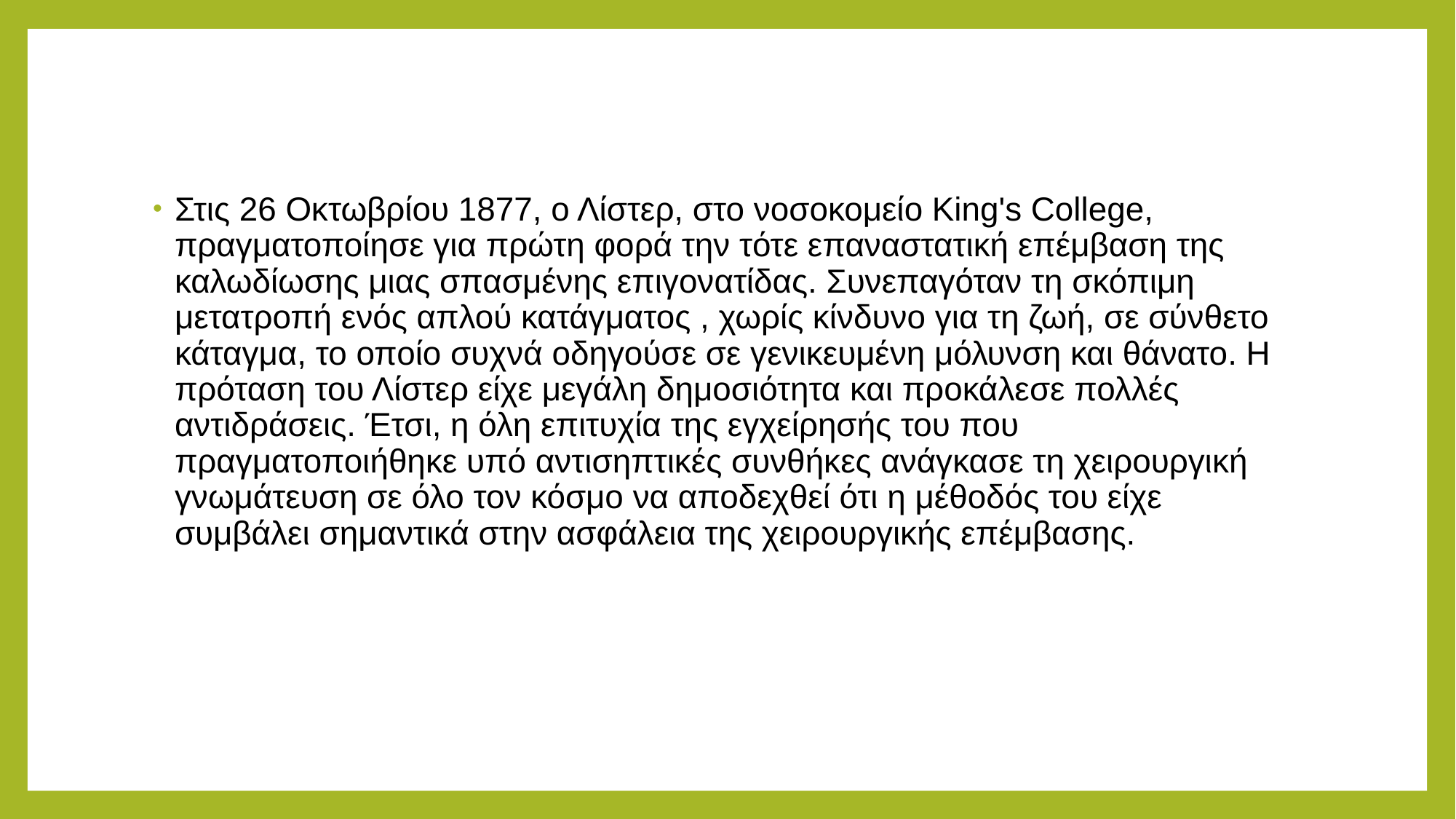

#
Στις 26 Οκτωβρίου 1877, ο Λίστερ, στο νοσοκομείο King's College, πραγματοποίησε για πρώτη φορά την τότε επαναστατική επέμβαση της καλωδίωσης μιας σπασμένης επιγονατίδας. Συνεπαγόταν τη σκόπιμη μετατροπή ενός απλού κατάγματος , χωρίς κίνδυνο για τη ζωή, σε σύνθετο κάταγμα, το οποίο συχνά οδηγούσε σε γενικευμένη μόλυνση και θάνατο. Η πρόταση του Λίστερ είχε μεγάλη δημοσιότητα και προκάλεσε πολλές αντιδράσεις. Έτσι, η όλη επιτυχία της εγχείρησής του που πραγματοποιήθηκε υπό αντισηπτικές συνθήκες ανάγκασε τη χειρουργική γνωμάτευση σε όλο τον κόσμο να αποδεχθεί ότι η μέθοδός του είχε συμβάλει σημαντικά στην ασφάλεια της χειρουργικής επέμβασης.